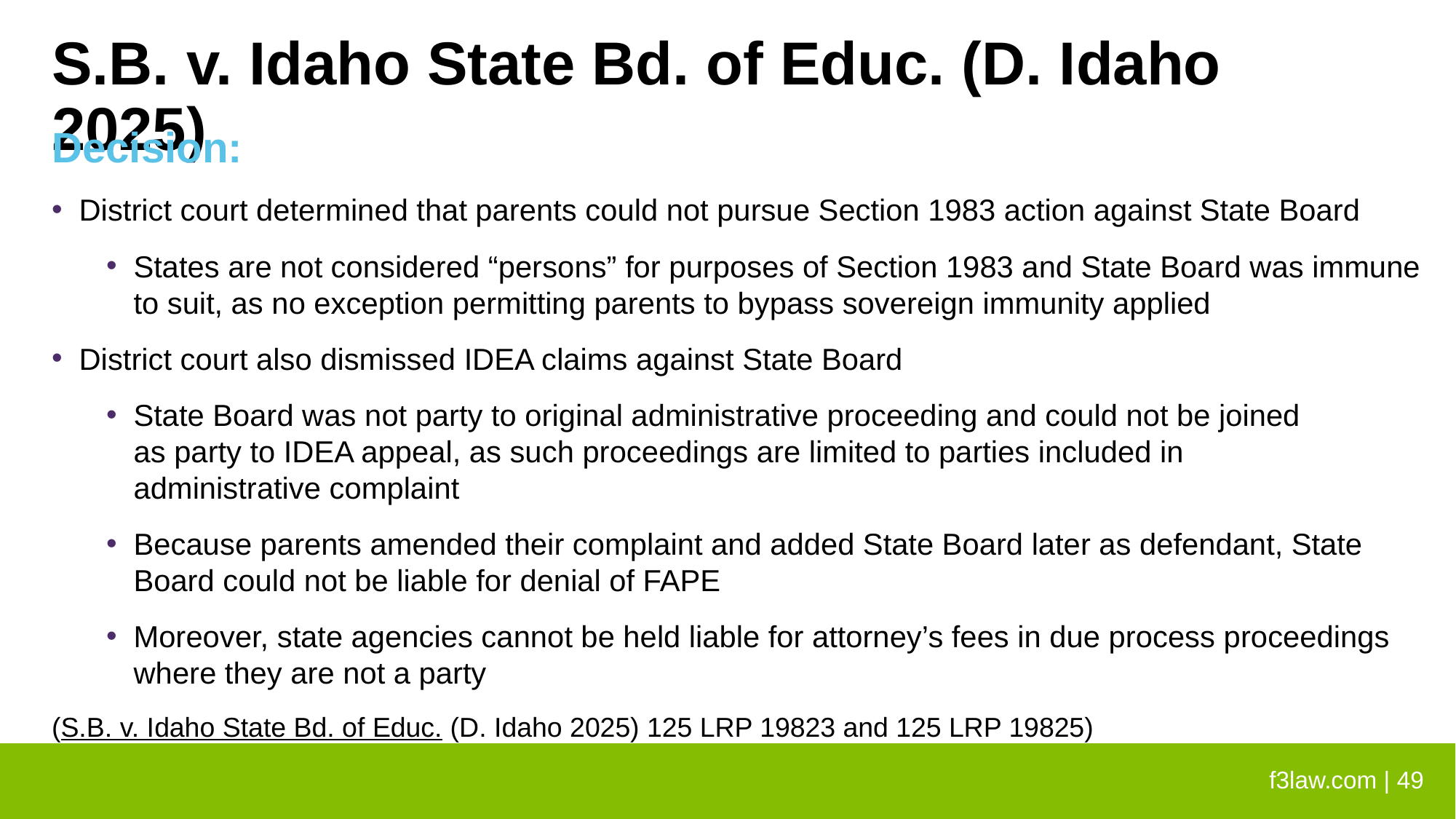

# S.B. v. Idaho State Bd. of Educ. (D. Idaho 2025)
Decision:
District court determined that parents could not pursue Section 1983 action against State Board
States are not considered “persons” for purposes of Section 1983 and State Board was immune to suit, as no exception permitting parents to bypass sovereign immunity applied
District court also dismissed IDEA claims against State Board
State Board was not party to original administrative proceeding and could not be joined
as party to IDEA appeal, as such proceedings are limited to parties included in
administrative complaint
Because parents amended their complaint and added State Board later as defendant, State Board could not be liable for denial of FAPE
Moreover, state agencies cannot be held liable for attorney’s fees in due process proceedings where they are not a party
(S.B. v. Idaho State Bd. of Educ. (D. Idaho 2025) 125 LRP 19823 and 125 LRP 19825)

 f3law.com | 49